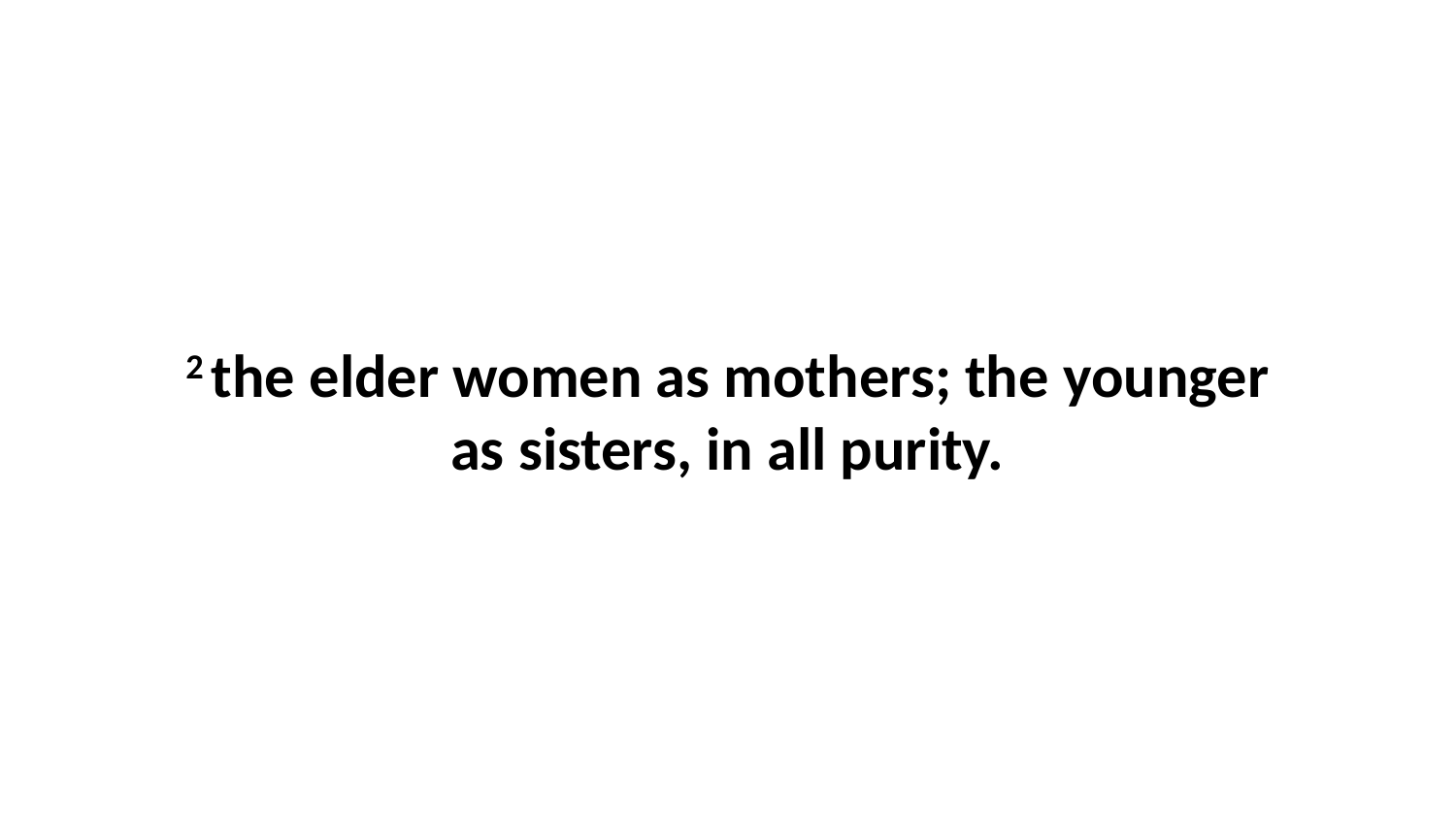

2 the elder women as mothers; the younger as sisters, in all purity.